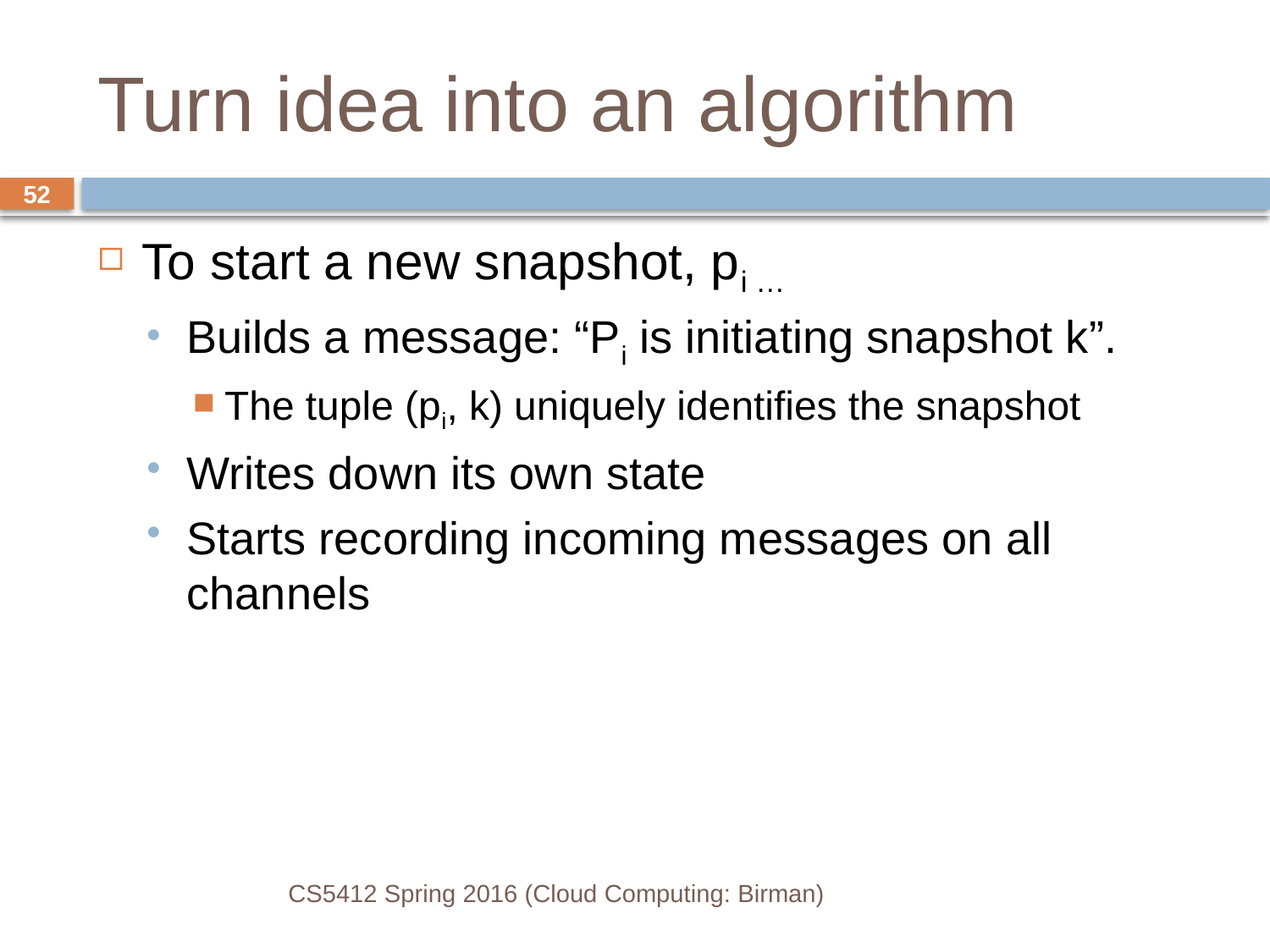

# Turn idea into an algorithm
52
To start a new snapshot, pi …
Builds a message: “Pi is initiating snapshot k”.
The tuple (pi, k) uniquely identifies the snapshot
Writes down its own state
Starts recording incoming messages on all channels
CS5412 Spring 2016 (Cloud Computing: Birman)